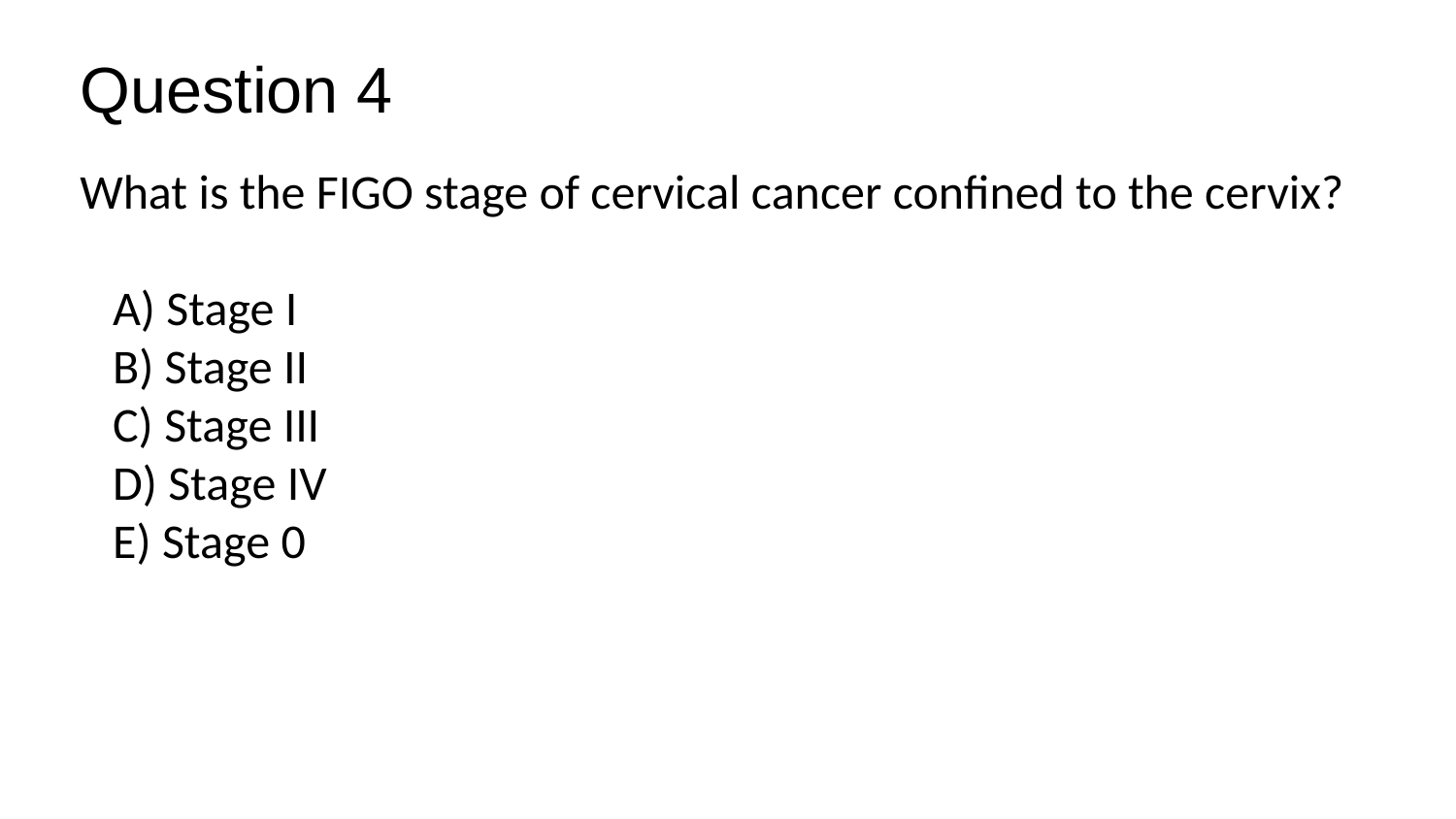

Question 4
What is the FIGO stage of cervical cancer confined to the cervix?
   A) Stage I
   B) Stage II
   C) Stage III
   D) Stage IV
   E) Stage 0